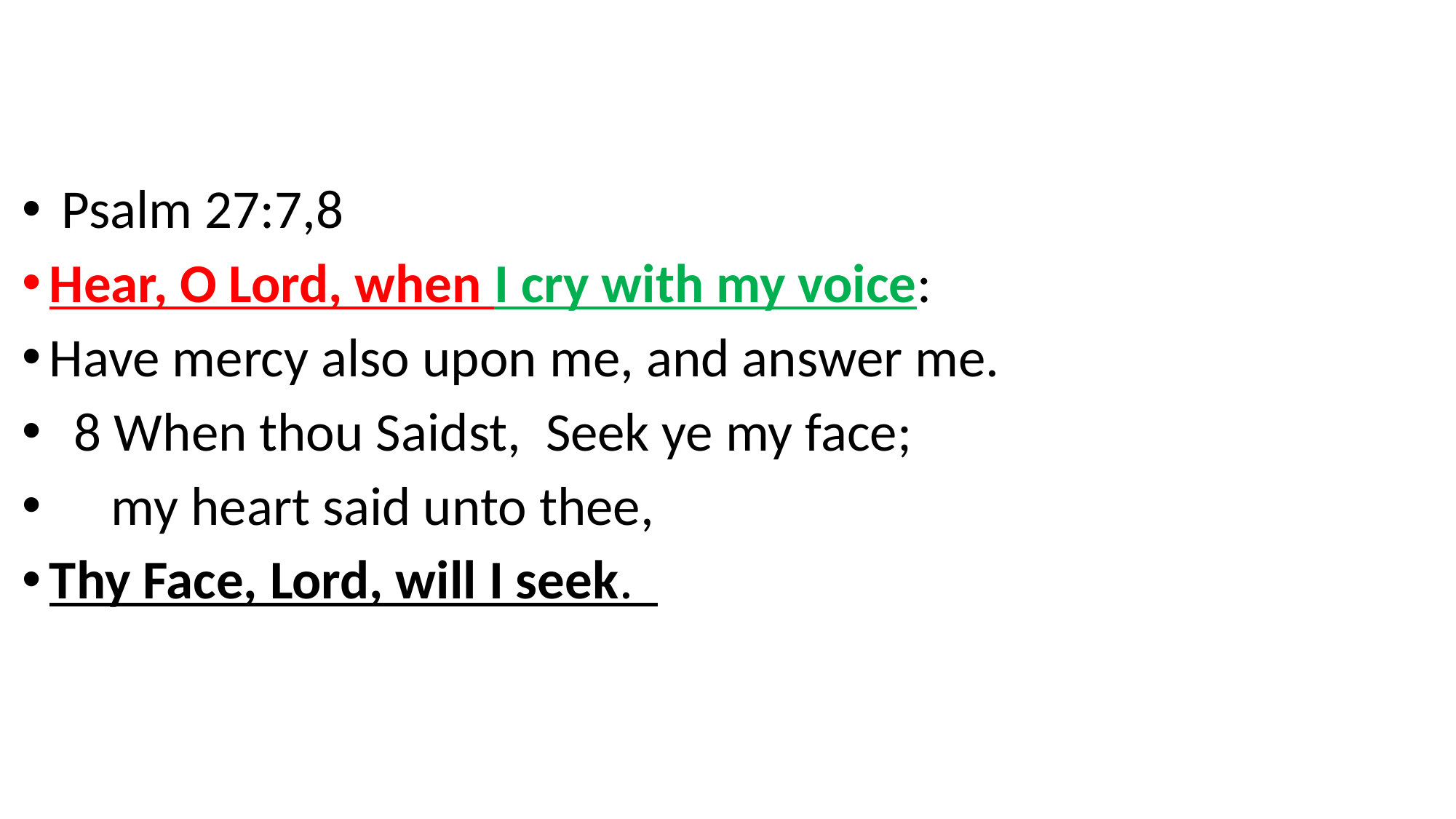

Psalm 27:7,8
Hear, O Lord, when I cry with my voice:
Have mercy also upon me, and answer me.
  8 When thou Saidst,  Seek ye my face;
     my heart said unto thee,
Thy Face, Lord, will I seek.